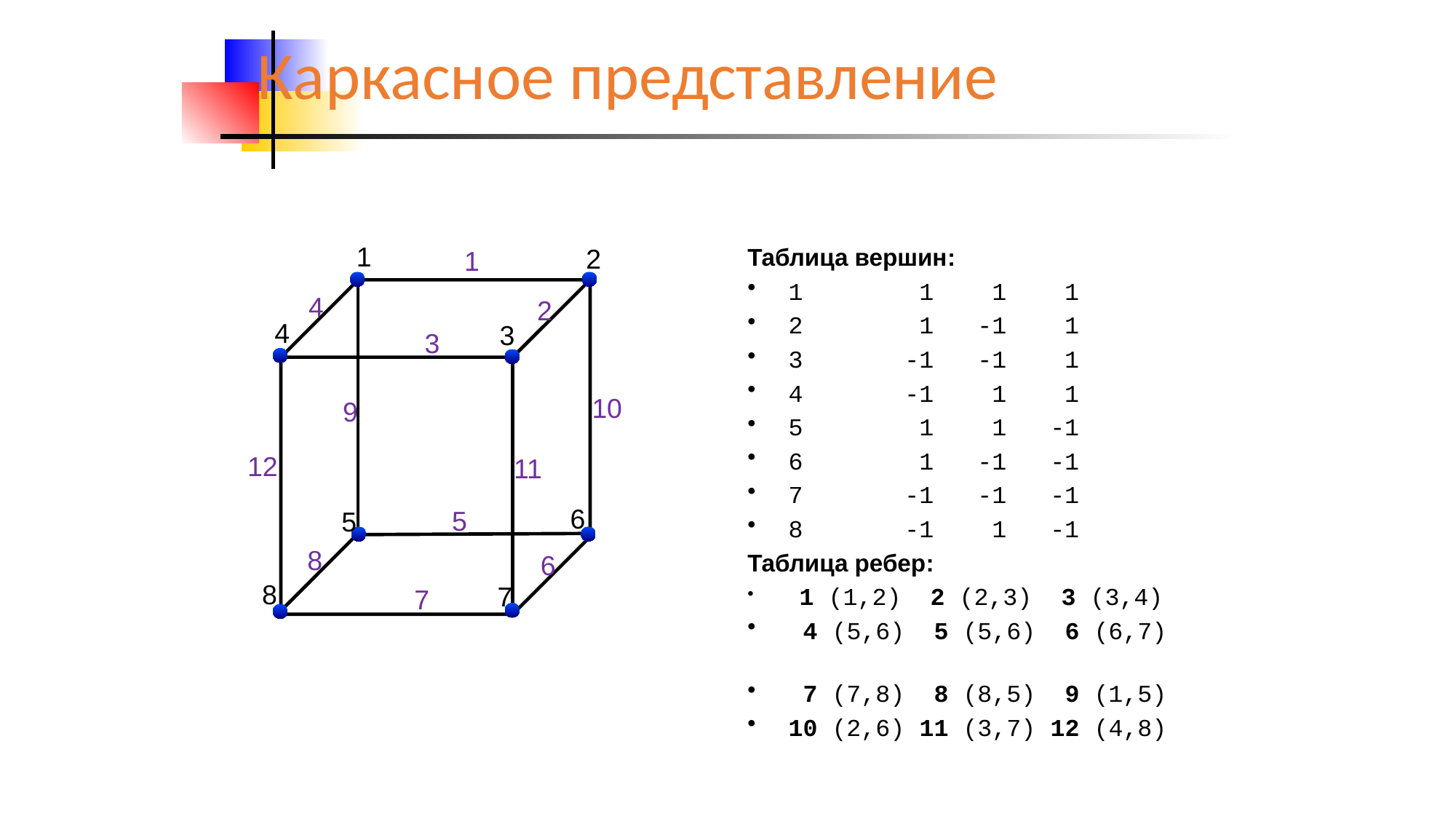

# Каркасное представление
1
2
Таблица вершин:
1        1    1    1
2        1   -1    1
3       -1   -1    1
4       -1    1    1
5        1    1   -1
6        1   -1   -1
7       -1   -1   -1
8       -1    1   -1
Таблица ребер:
 1 (1,2)  2 (2,3)  3 (3,4)
 4 (5,6)  5 (5,6)  6 (6,7)
 7 (7,8)  8 (8,5)  9 (1,5)
10 (2,6) 11 (3,7) 12 (4,8)
1

4
2
4
3
3

10
9
12
11
6
5
5

8
6
8
7
7